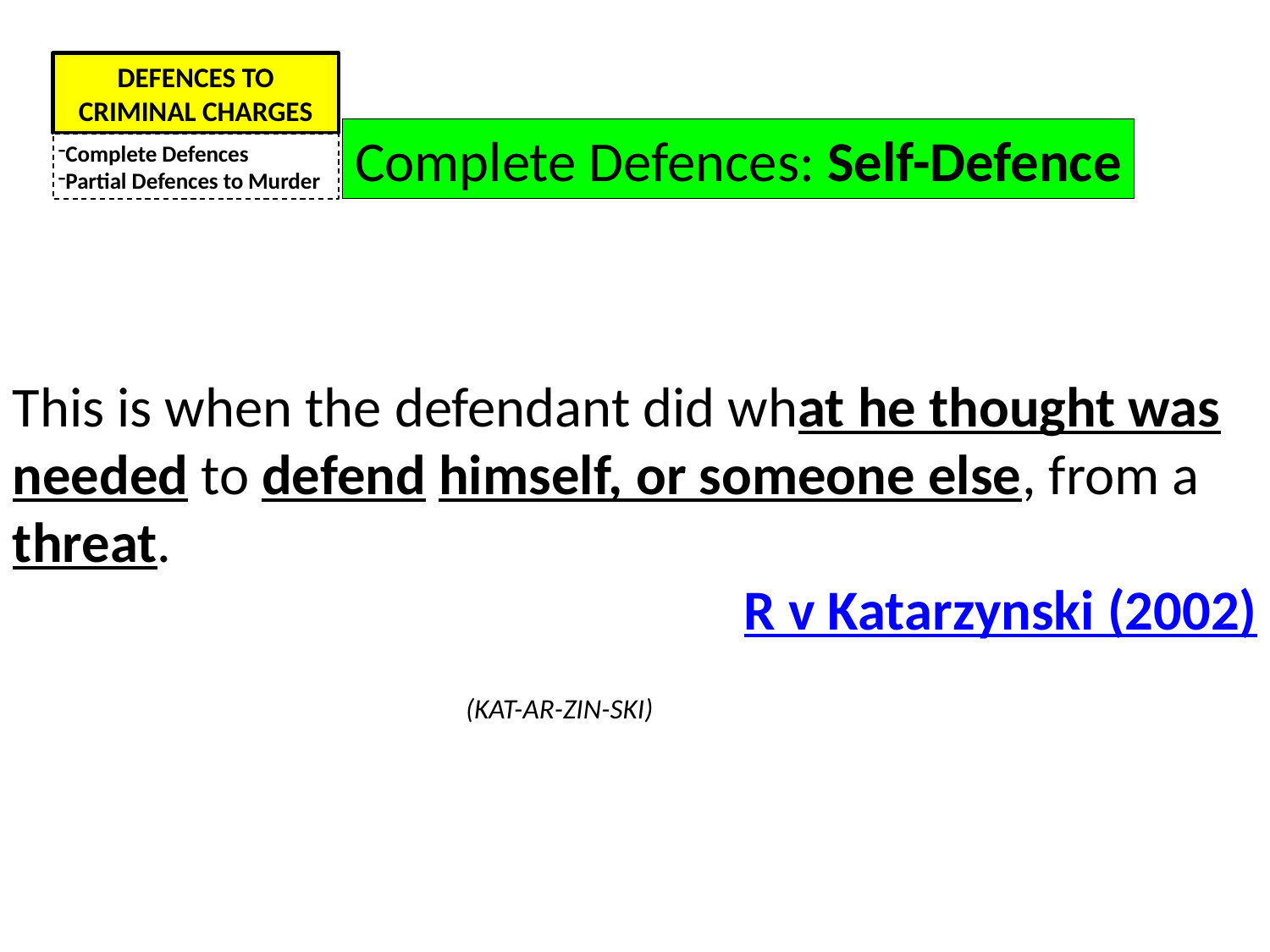

DEFENCES TO CRIMINAL CHARGES
Complete Defences: Self-Defence
Complete Defences
Partial Defences to Murder
This is when the defendant did what he thought was needed to defend himself, or someone else, from a threat.
R v Katarzynski (2002)
												         (KAT-AR-ZIN-SKI)